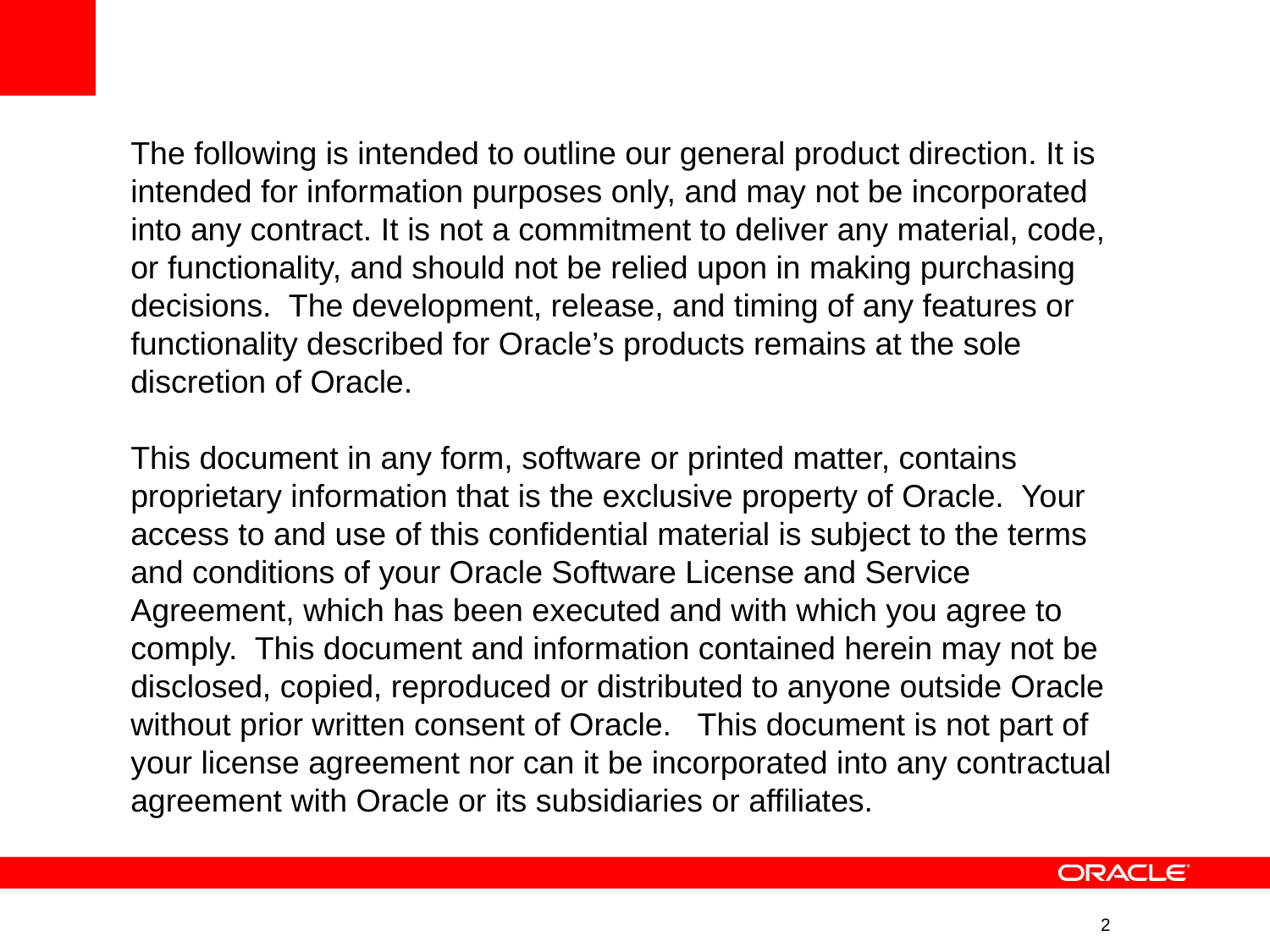

The following is intended to outline our general product direction. It is intended for information purposes only, and may not be incorporated into any contract. It is not a commitment to deliver any material, code, or functionality, and should not be relied upon in making purchasing decisions.  The development, release, and timing of any features or functionality described for Oracle’s products remains at the sole discretion of Oracle.

This document in any form, software or printed matter, contains proprietary information that is the exclusive property of Oracle.  Your access to and use of this confidential material is subject to the terms and conditions of your Oracle Software License and Service Agreement, which has been executed and with which you agree to comply.  This document and information contained herein may not be disclosed, copied, reproduced or distributed to anyone outside Oracle without prior written consent of Oracle.   This document is not part of your license agreement nor can it be incorporated into any contractual agreement with Oracle or its subsidiaries or affiliates.